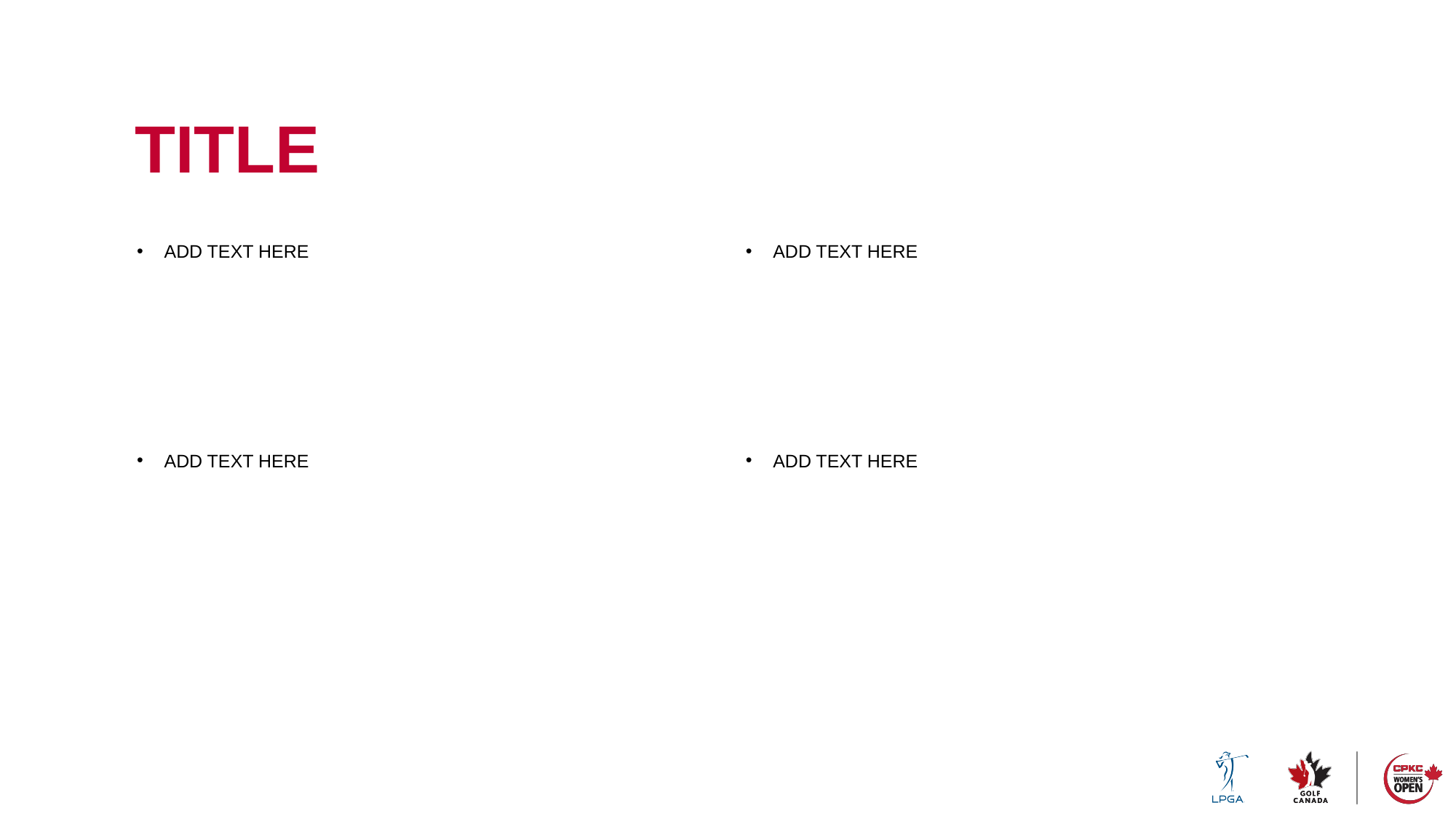

TITLE
ADD TEXT HERE
ADD TEXT HERE
ADD TEXT HERE
ADD TEXT HERE